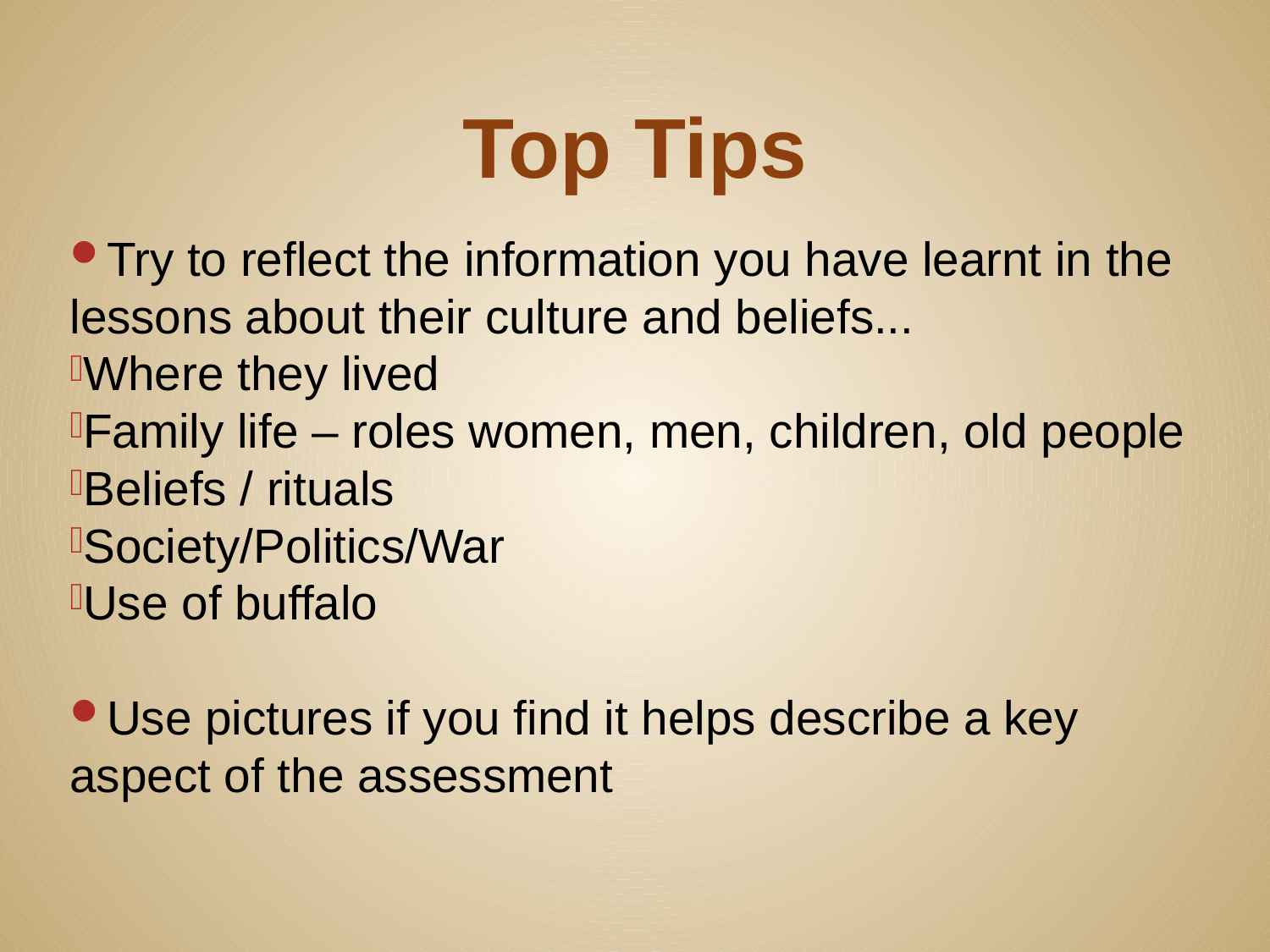

# Top Tips
Try to reflect the information you have learnt in the lessons about their culture and beliefs...
Where they lived
Family life – roles women, men, children, old people
Beliefs / rituals
Society/Politics/War
Use of buffalo

Use pictures if you find it helps describe a key aspect of the assessment